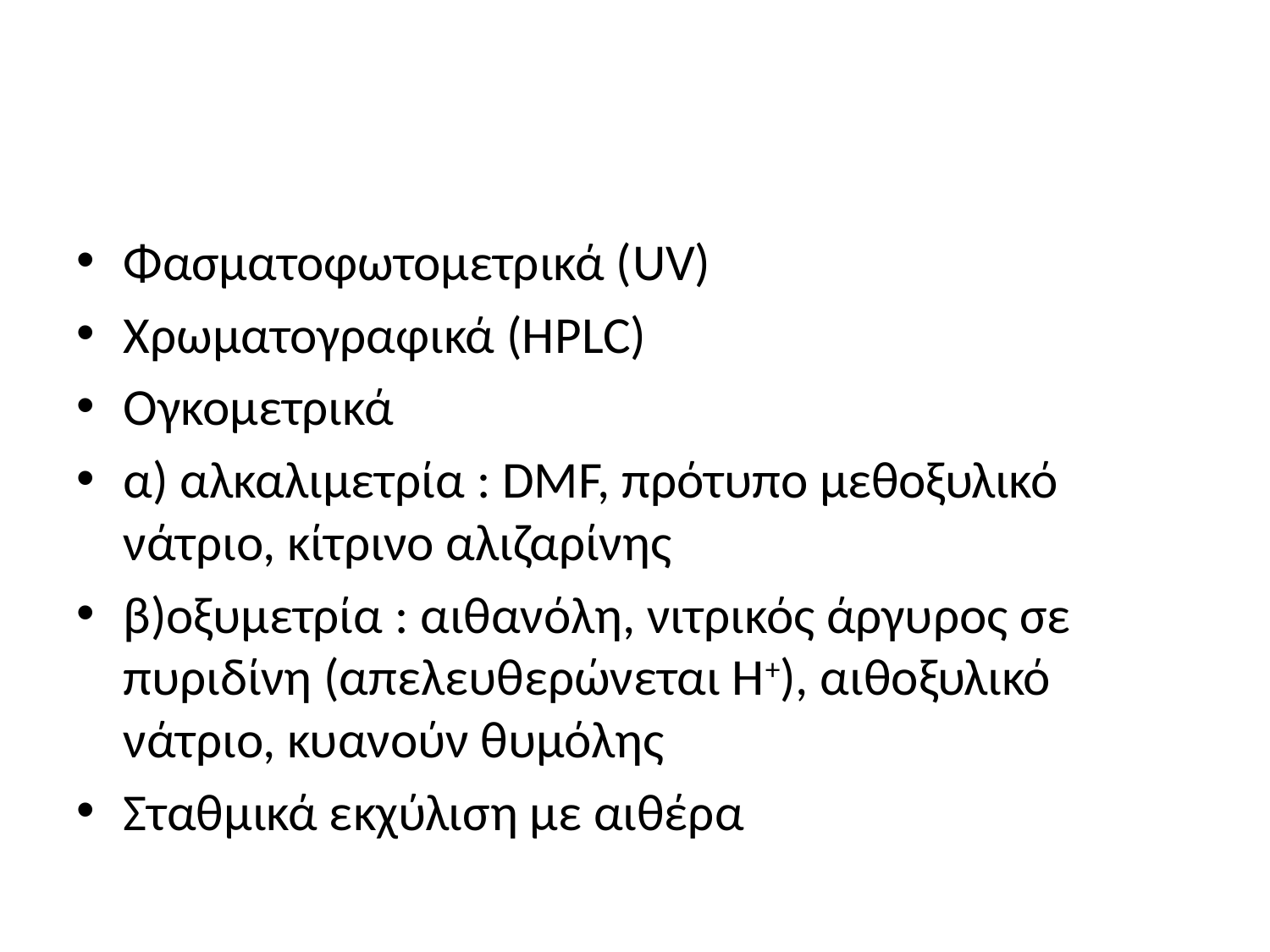

#
Φασματοφωτομετρικά (UV)
Χρωματογραφικά (ΗPLC)
Oγκομετρικά
α) αλκαλιμετρία : DMF, πρότυπο μεθοξυλικό νάτριο, κίτρινο αλιζαρίνης
β)οξυμετρία : αιθανόλη, νιτρικός άργυρος σε πυριδίνη (απελευθερώνεται Η+), αιθoξυλικό νάτριο, κυανούν θυμόλης
Σταθμικά εκχύλιση με αιθέρα